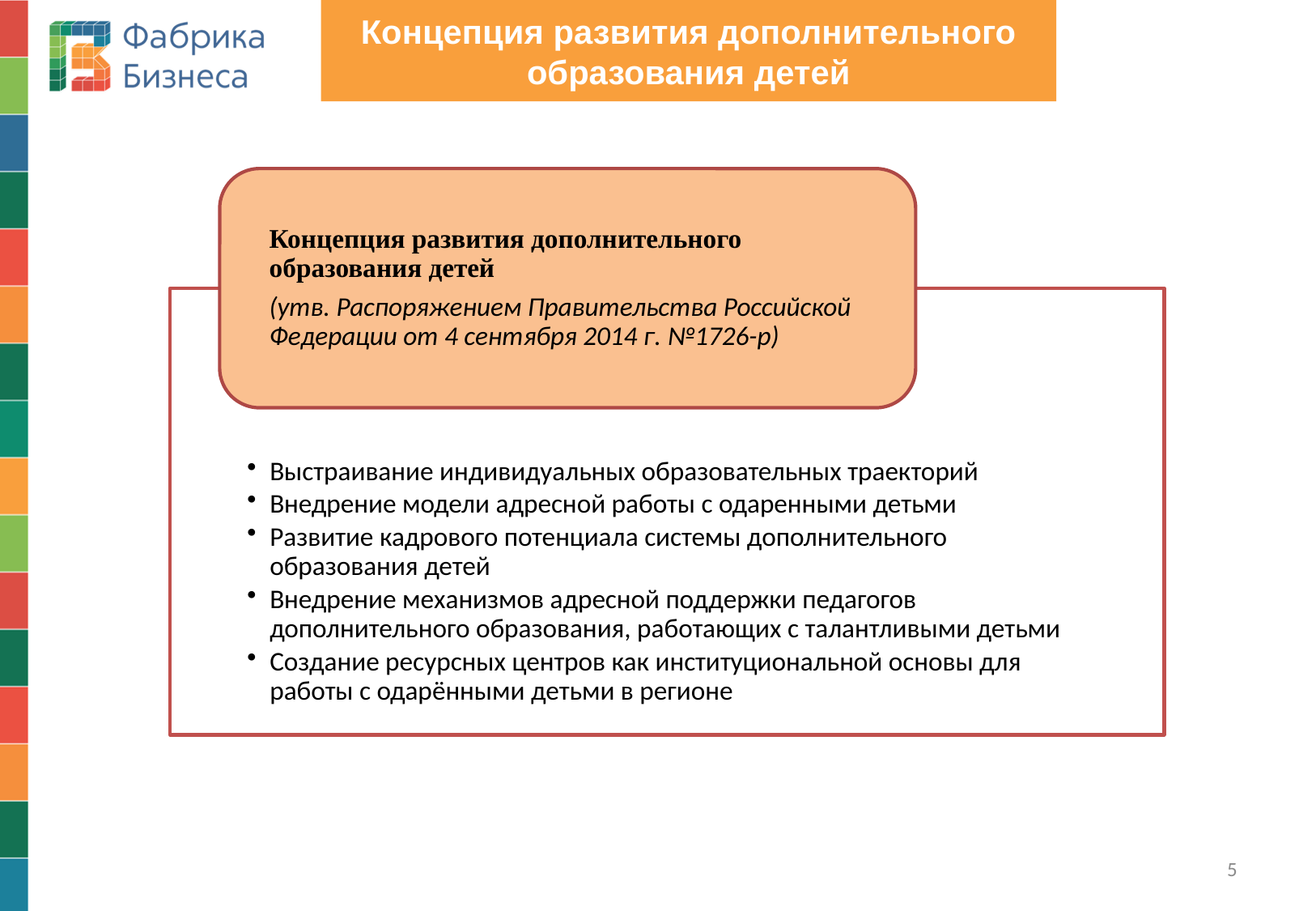

# Концепция развития дополнительного образования детей
Выстраивание индивидуальных образовательных траекторий
Внедрение модели адресной работы с одаренными детьми
Развитие кадрового потенциала системы дополнительного образования детей
Внедрение механизмов адресной поддержки педагогов дополнительного образования, работающих с талантливыми детьми
Создание ресурсных центров как институциональной основы для работы с одарёнными детьми в регионе
Концепция развития дополнительного образования детей
(утв. Распоряжением Правительства Российской Федерации от 4 сентября 2014 г. №1726-р)
5